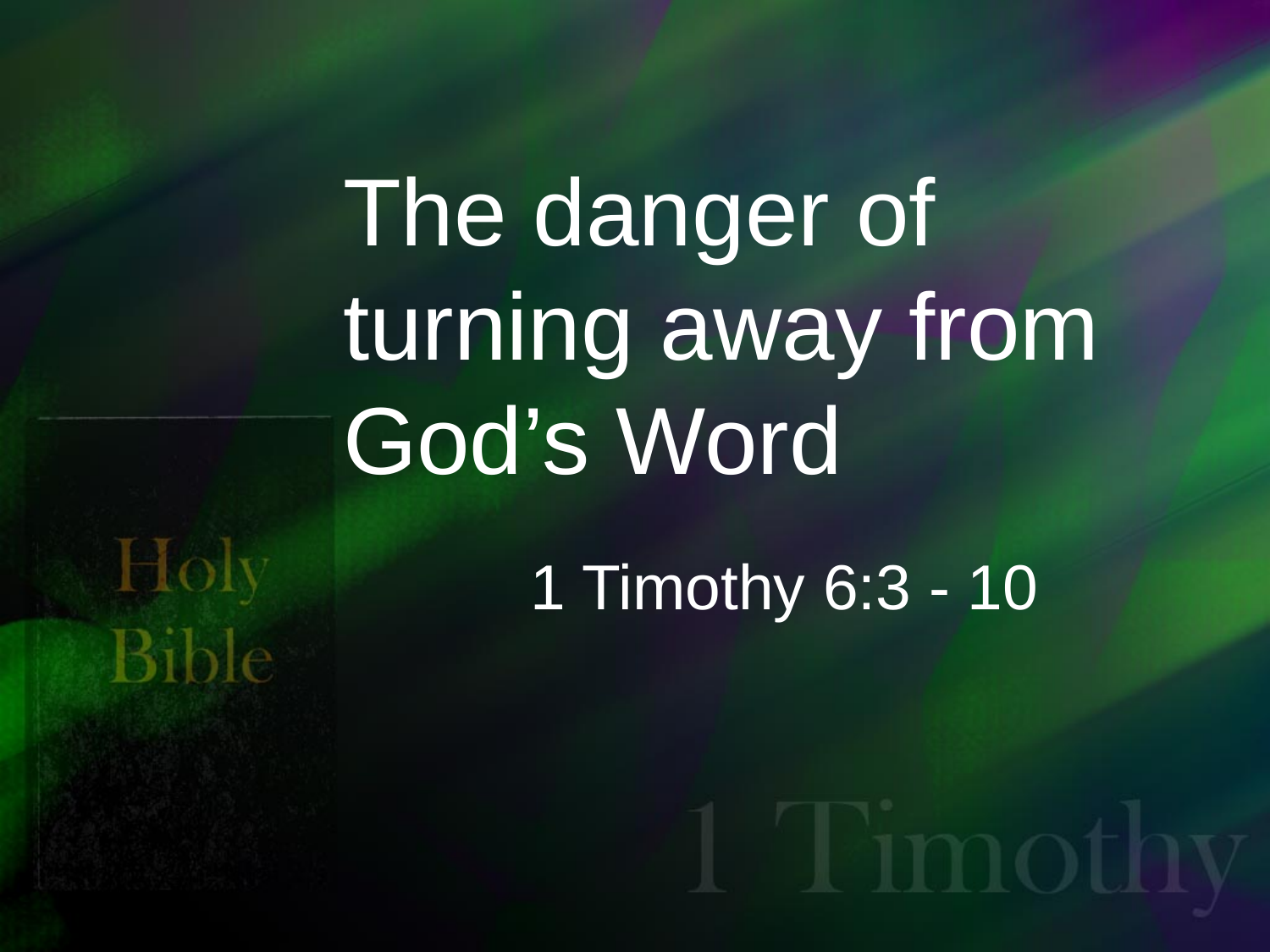

# The danger of turning away from God’s Word
1 Timothy 6:3 - 10